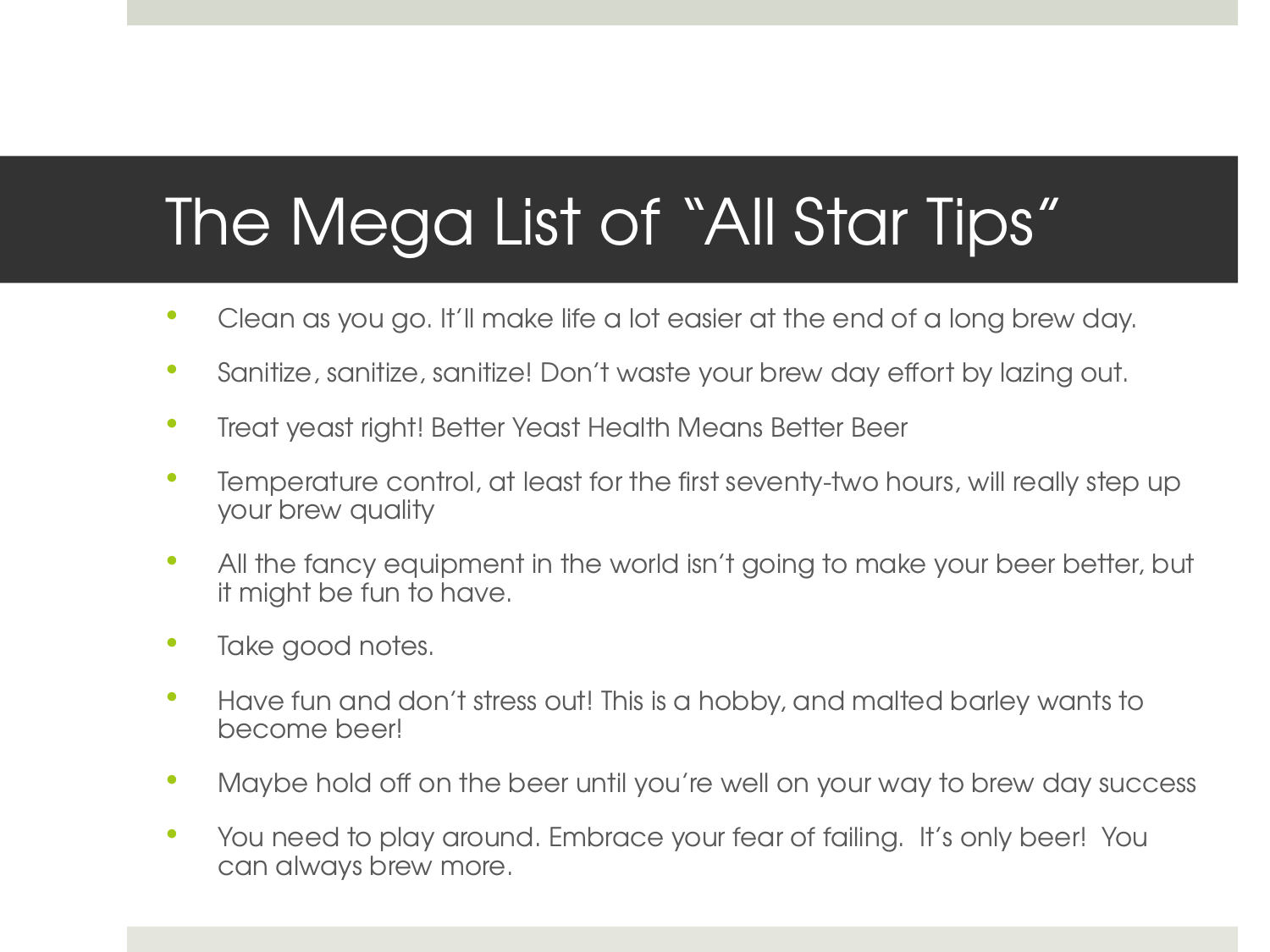

# The Mega List of “All Star Tips”
Clean as you go. It’ll make life a lot easier at the end of a long brew day.
Sanitize, sanitize, sanitize! Don’t waste your brew day effort by lazing out.
Treat yeast right! Better Yeast Health Means Better Beer
Temperature control, at least for the first seventy-two hours, will really step up your brew quality
All the fancy equipment in the world isn’t going to make your beer better, but it might be fun to have.
Take good notes.
Have fun and don’t stress out! This is a hobby, and malted barley wants to become beer!
Maybe hold off on the beer until you’re well on your way to brew day success
You need to play around. Embrace your fear of failing.  It’s only beer!  You can always brew more.